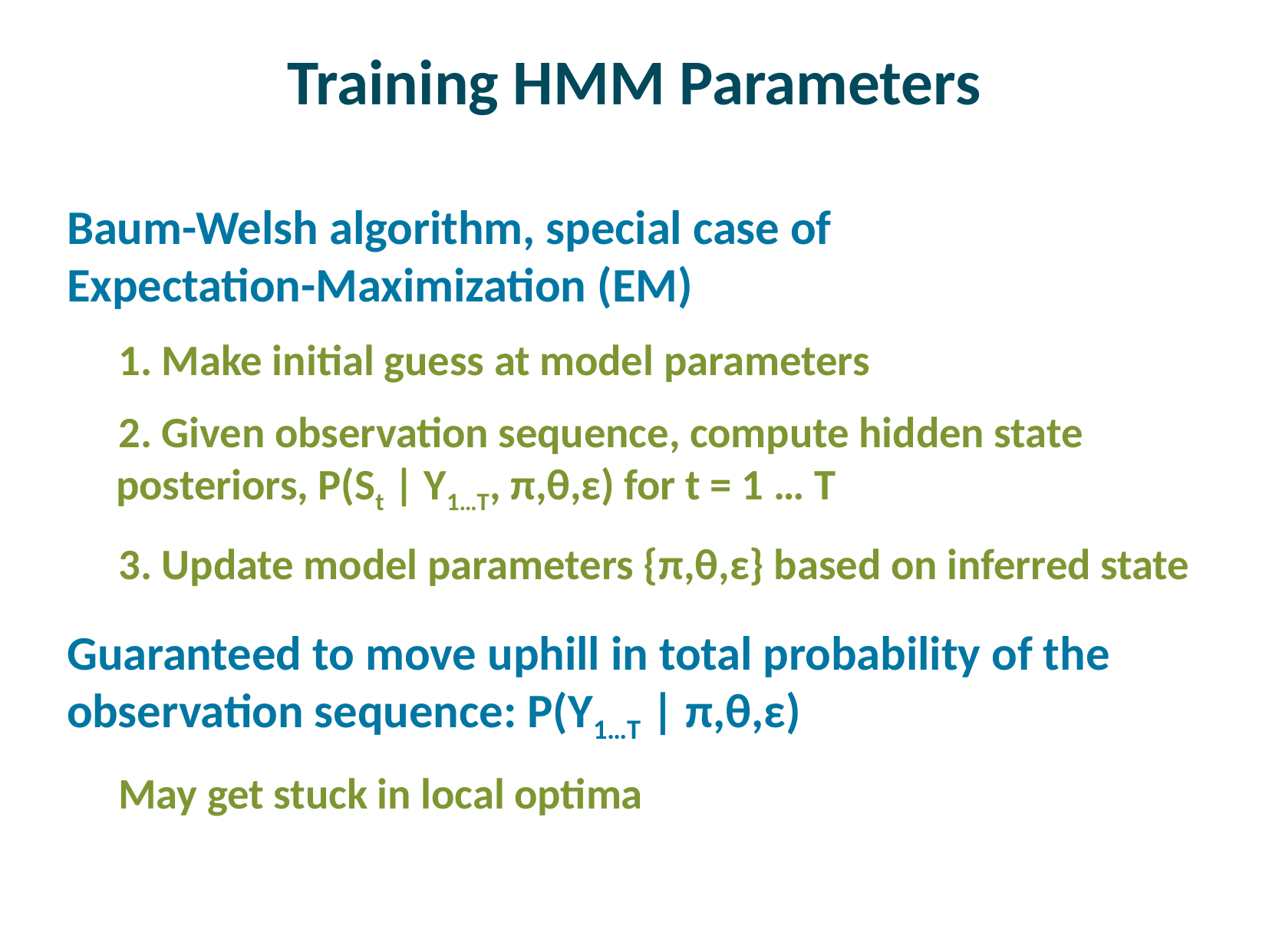

# Training HMM Parameters
Baum-Welsh algorithm, special case of
Expectation-Maximization (EM)
1. Make initial guess at model parameters
2. Given observation sequence, compute hidden state posteriors, P(St | Y1…T, π,θ,ε) for t = 1 … T
3. Update model parameters {π,θ,ε} based on inferred state
Guaranteed to move uphill in total probability of the observation sequence: P(Y1…T | π,θ,ε)
May get stuck in local optima